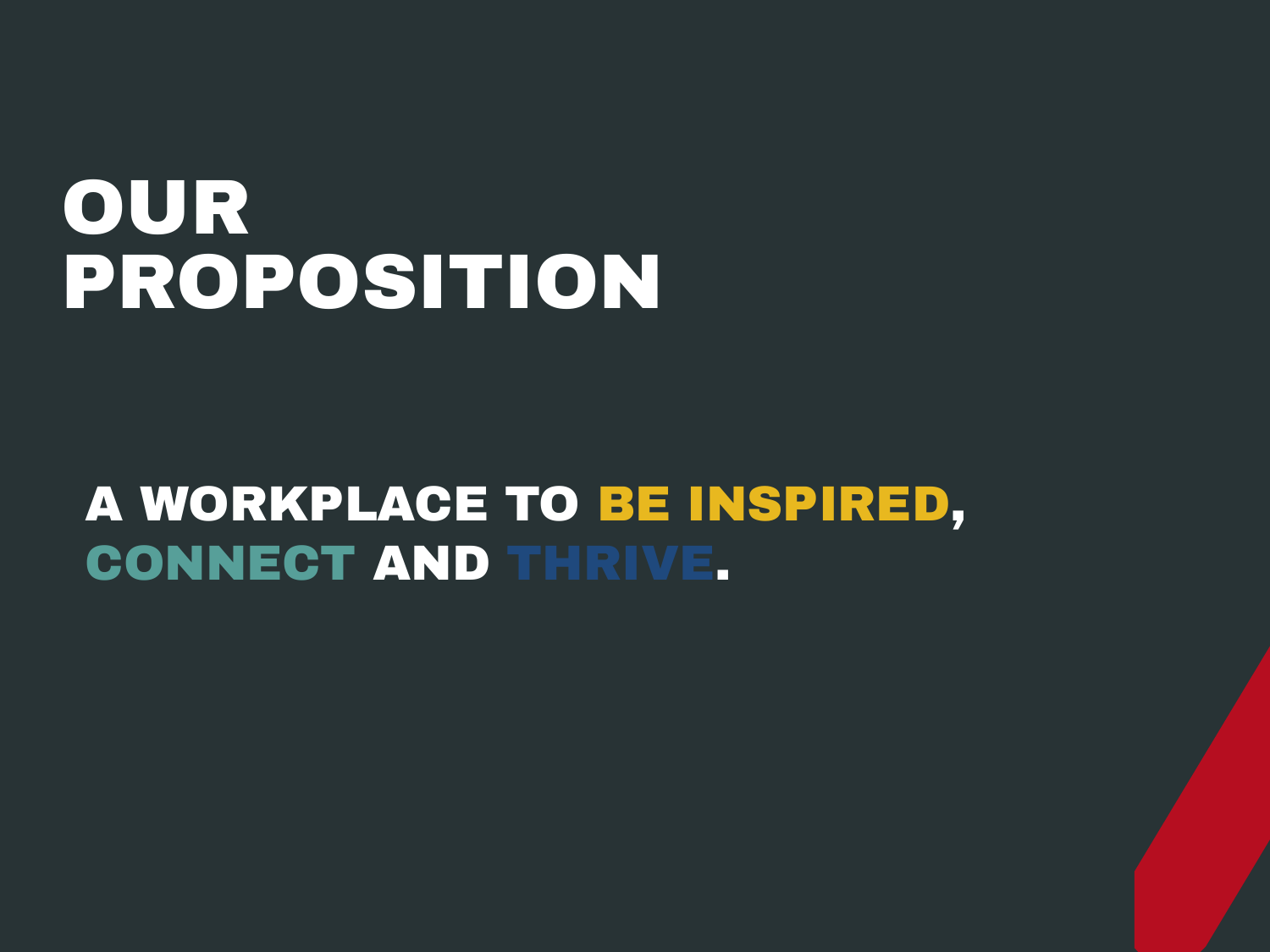

# OUR PROPOSITION

A WORKPLACE TO BE INSPIRED, CONNECT AND THRIVE.